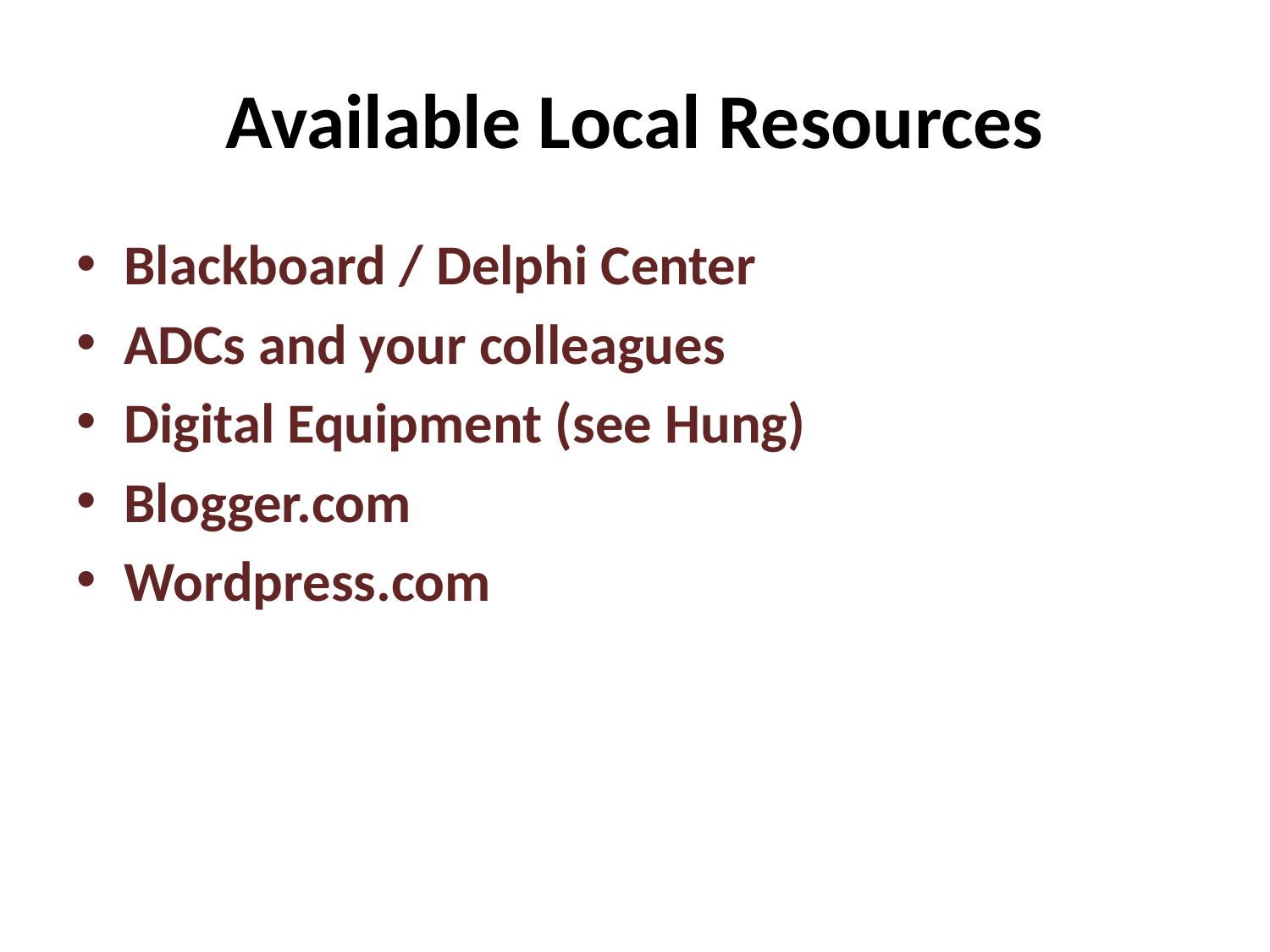

# Available Local Resources
Blackboard / Delphi Center
ADCs and your colleagues
Digital Equipment (see Hung)
Blogger.com
Wordpress.com